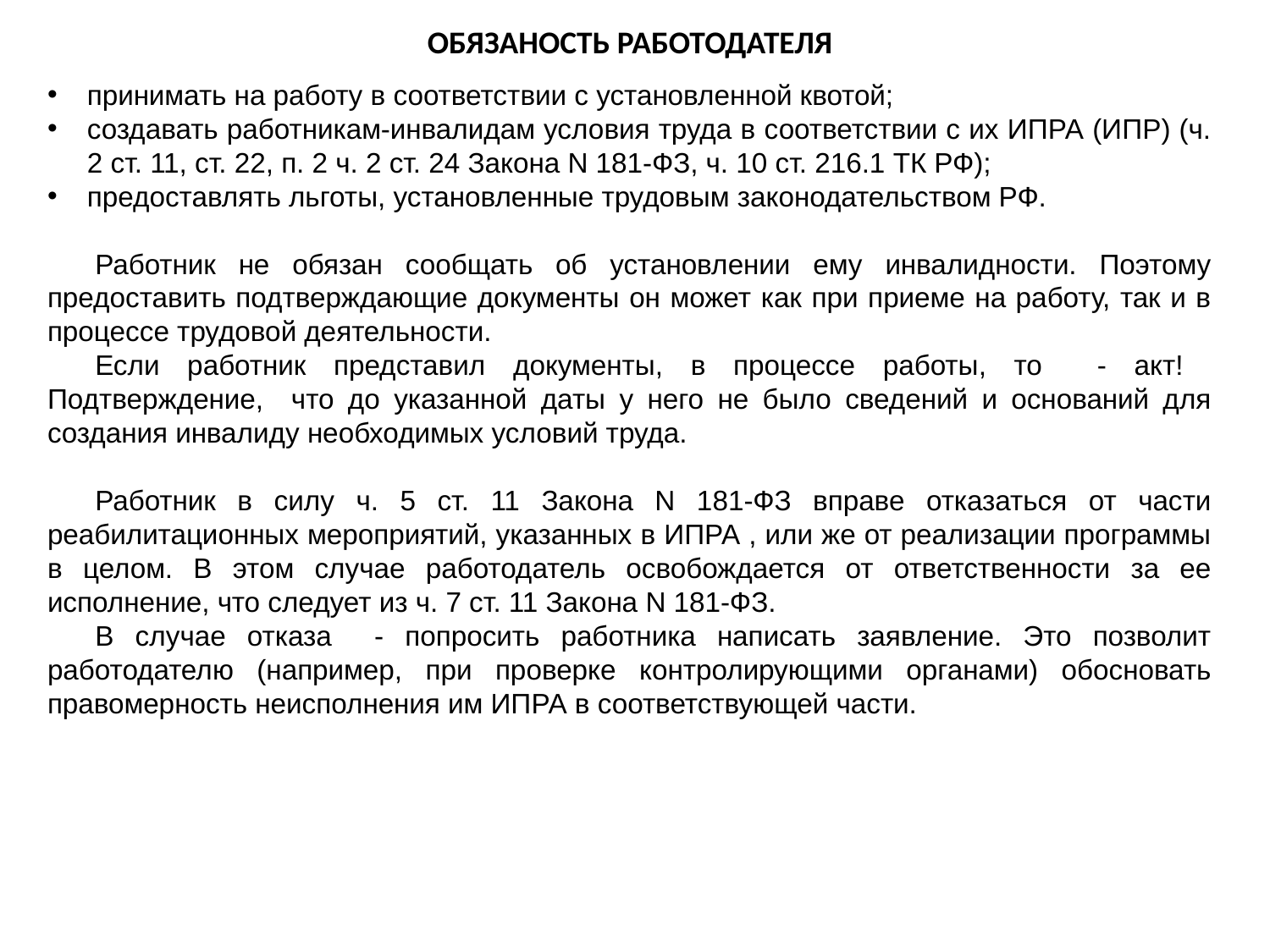

ОБЯЗАНОСТЬ РАБОТОДАТЕЛЯ
принимать на работу в соответствии с установленной квотой;
создавать работникам-инвалидам условия труда в соответствии с их ИПРА (ИПР) (ч. 2 ст. 11, ст. 22, п. 2 ч. 2 ст. 24 Закона N 181-ФЗ, ч. 10 ст. 216.1 ТК РФ);
предоставлять льготы, установленные трудовым законодательством РФ.

Работник не обязан сообщать об установлении ему инвалидности. Поэтому предоставить подтверждающие документы он может как при приеме на работу, так и в процессе трудовой деятельности.
Если работник представил документы, в процессе работы, то  - акт!  Подтверждение,  что до указанной даты у него не было сведений и оснований для создания инвалиду необходимых условий труда.

Работник в силу ч. 5 ст. 11 Закона N 181-ФЗ вправе отказаться от части реабилитационных мероприятий, указанных в ИПРА , или же от реализации программы в целом. В этом случае работодатель освобождается от ответственности за ее исполнение, что следует из ч. 7 ст. 11 Закона N 181-ФЗ.
В случае отказа  - попросить работника написать заявление. Это позволит работодателю (например, при проверке контролирующими органами) обосновать правомерность неисполнения им ИПРА в соответствующей части.